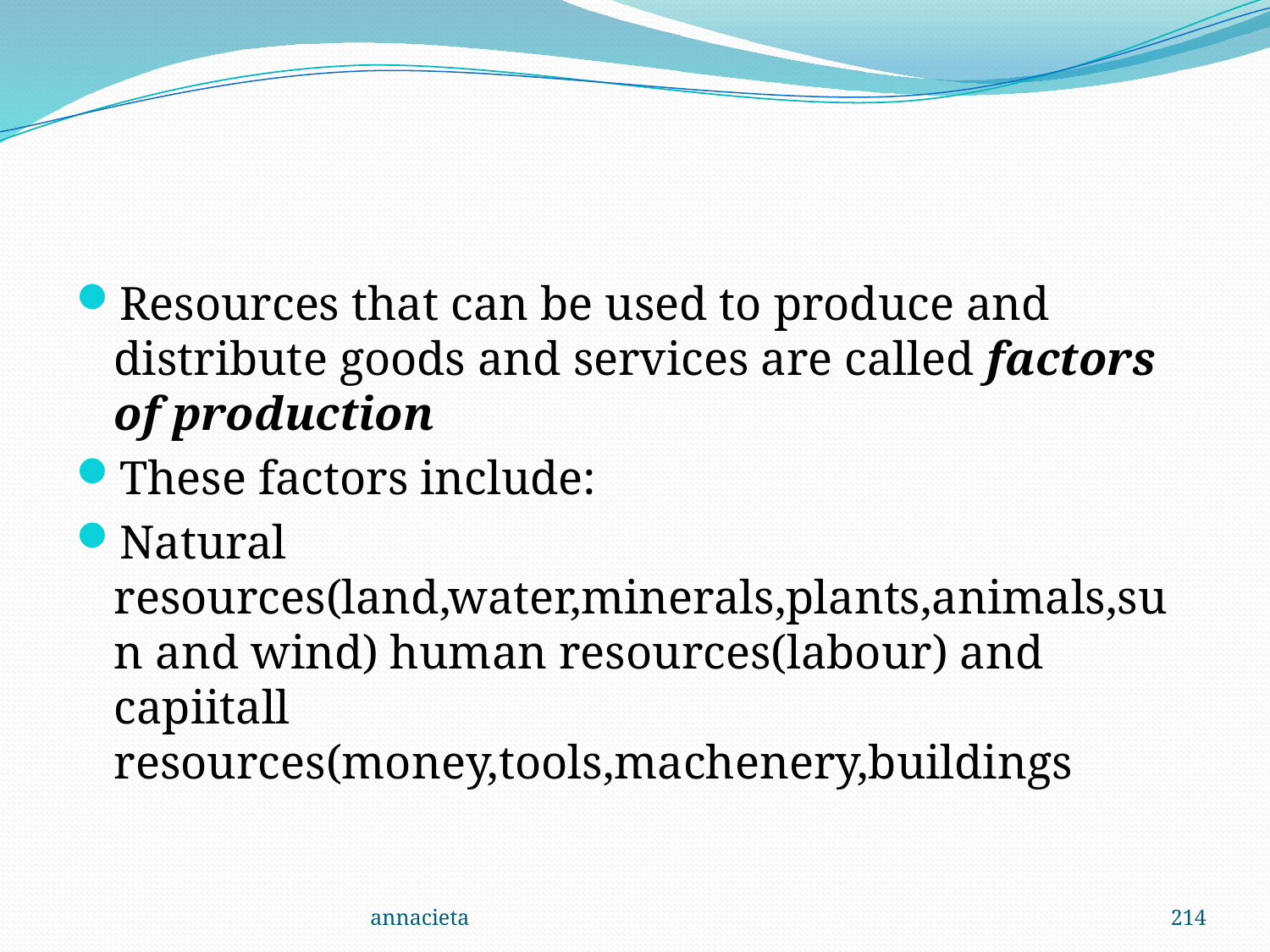

#
Resources that can be used to produce and distribute goods and services are called factors of production
These factors include:
Natural resources(land,water,minerals,plants,animals,sun and wind) human resources(labour) and capiitall resources(money,tools,machenery,buildings

annacieta
214